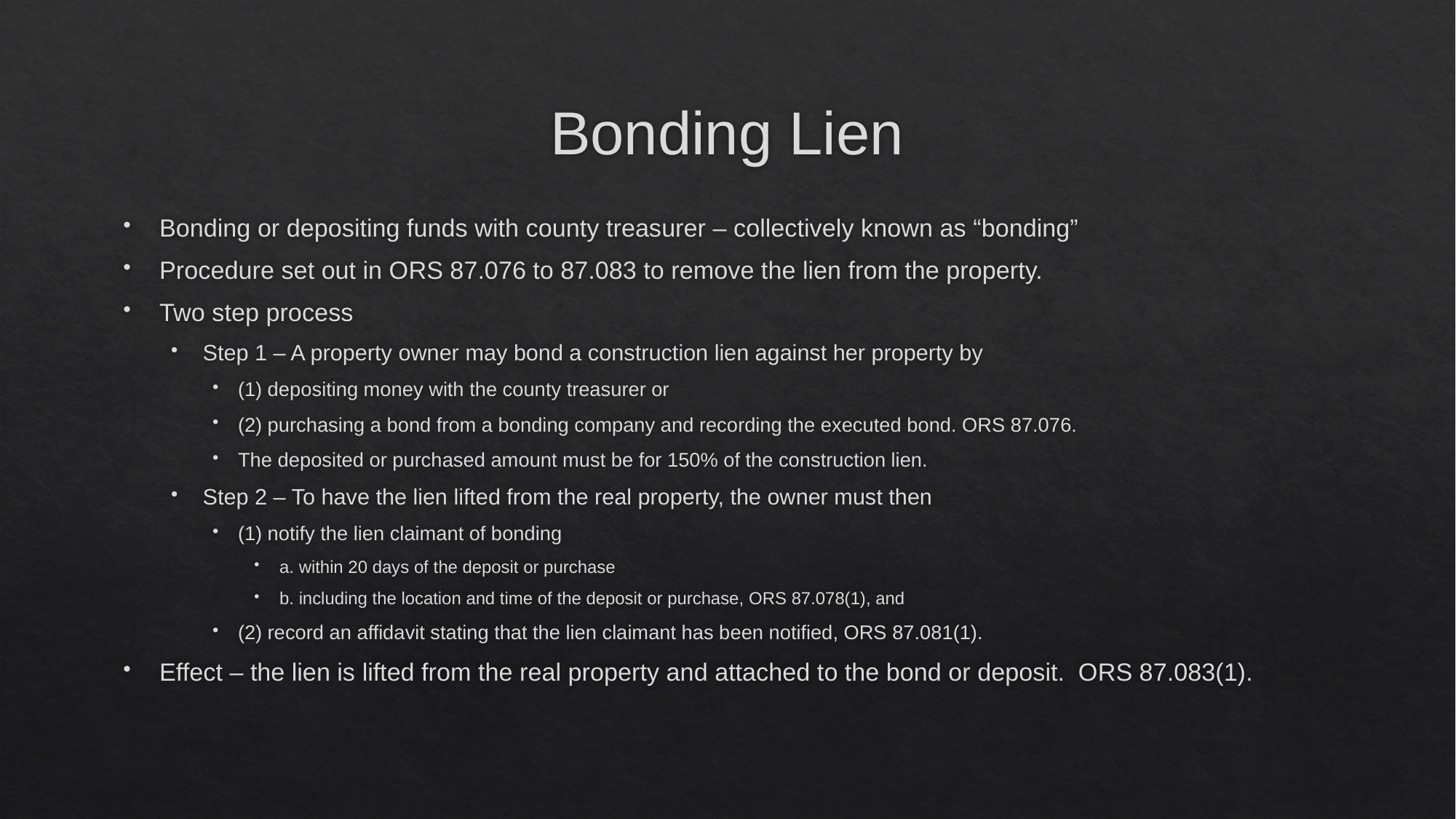

# Bonding Lien
Bonding or depositing funds with county treasurer – collectively known as “bonding”
Procedure set out in ORS 87.076 to 87.083 to remove the lien from the property.
Two step process
Step 1 – A property owner may bond a construction lien against her property by
(1) depositing money with the county treasurer or
(2) purchasing a bond from a bonding company and recording the executed bond. ORS 87.076.
The deposited or purchased amount must be for 150% of the construction lien.
Step 2 – To have the lien lifted from the real property, the owner must then
(1) notify the lien claimant of bonding
a. within 20 days of the deposit or purchase
b. including the location and time of the deposit or purchase, ORS 87.078(1), and
(2) record an affidavit stating that the lien claimant has been notified, ORS 87.081(1).
Effect – the lien is lifted from the real property and attached to the bond or deposit.  ORS 87.083(1).